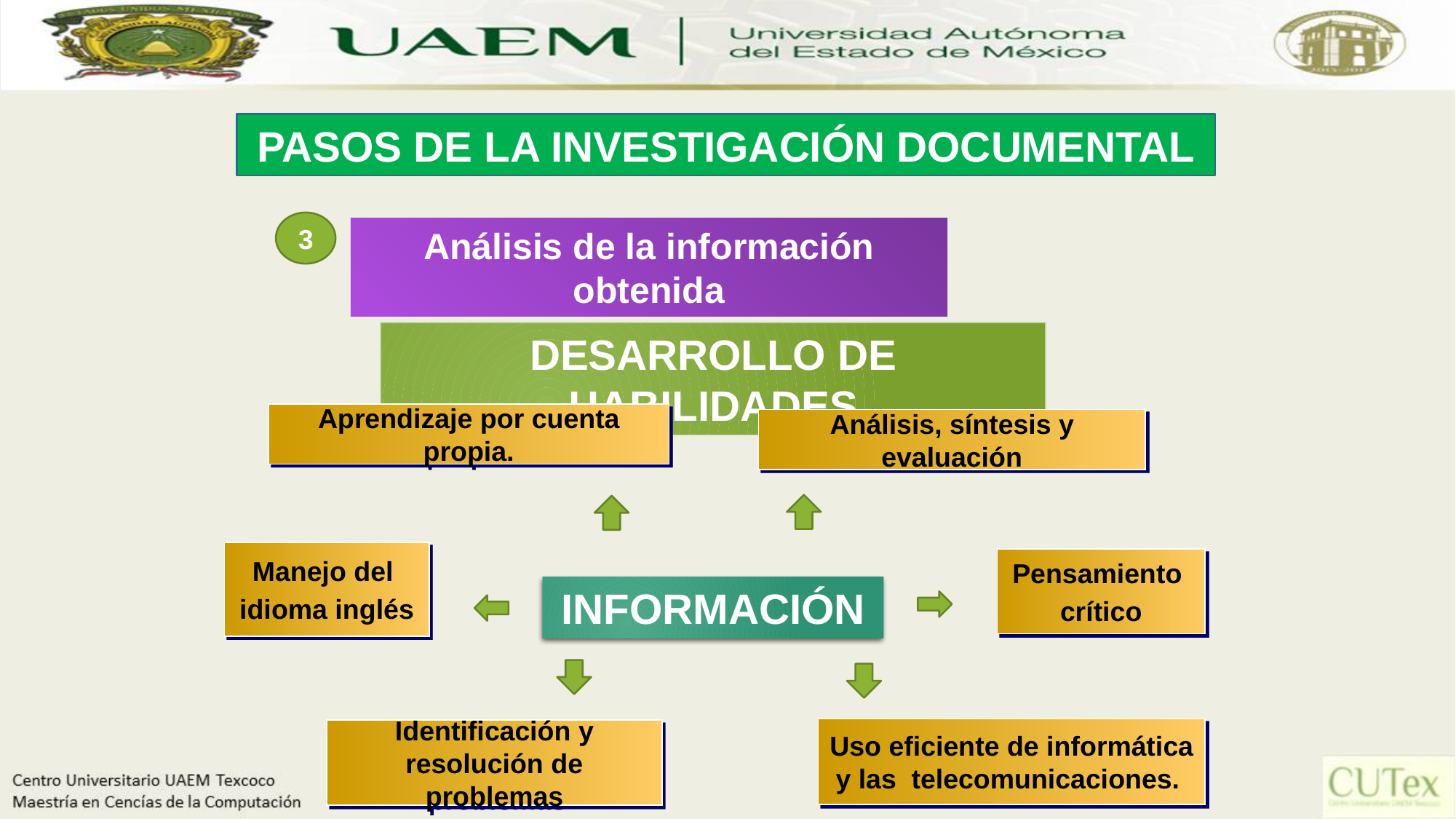

PASOS DE LA INVESTIGACIÓN DOCUMENTAL
3
Análisis de la información obtenida
DESARROLLO DE HABILIDADES
Aprendizaje por cuenta propia.
Análisis, síntesis y evaluación

Manejo del
idioma inglés
Pensamiento
crítico
INFORMACIÓN

34
Uso eficiente de informática y las  telecomunicaciones.
Identificación y resolución de problemas